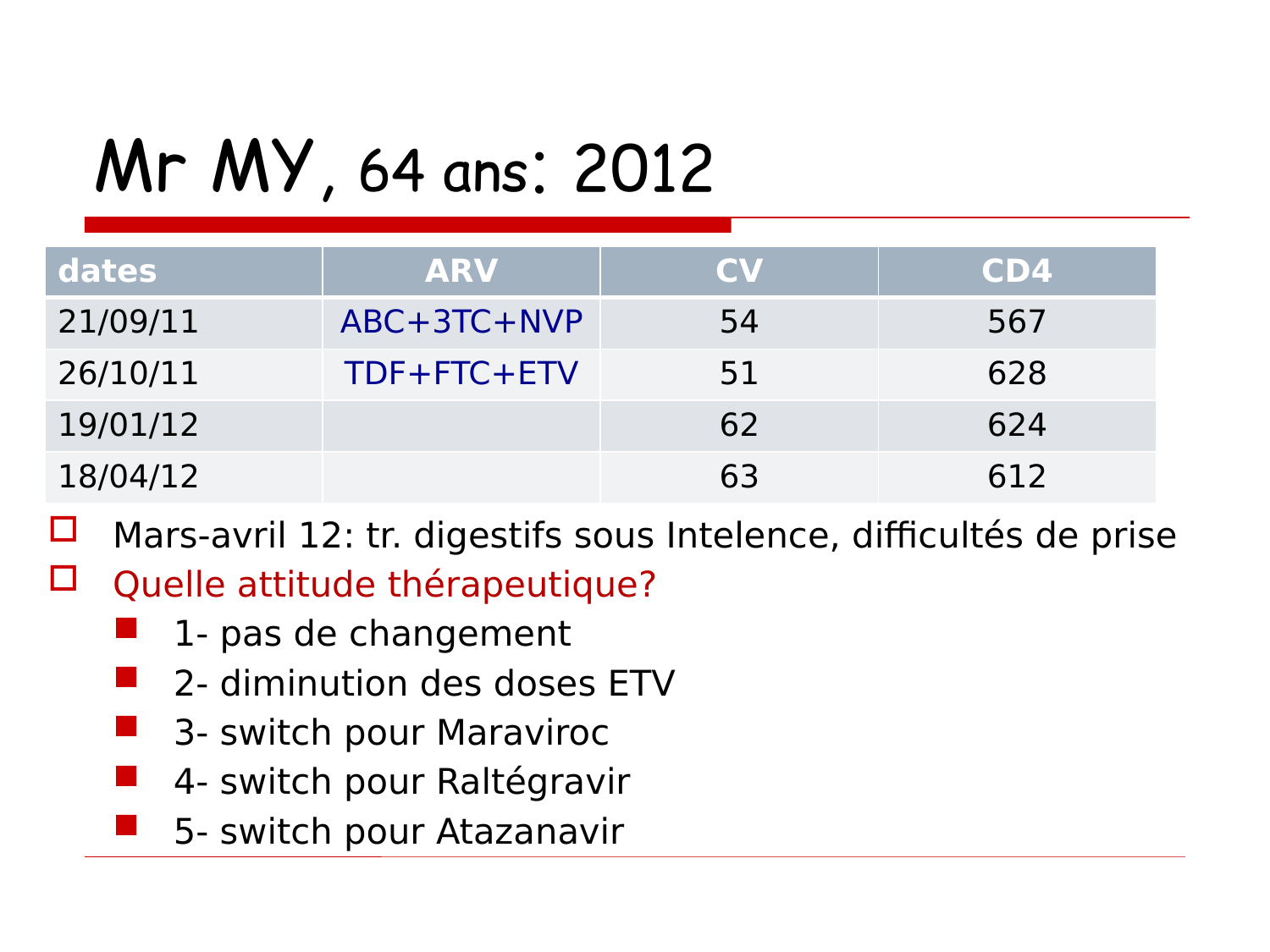

# Mr MY, 64 ans: 2012
| dates | ARV | CV | CD4 |
| --- | --- | --- | --- |
| 21/09/11 | ABC+3TC+NVP | 54 | 567 |
| 26/10/11 | TDF+FTC+ETV | 51 | 628 |
| 19/01/12 |  | 62 | 624 |
| 18/04/12 |  | 63 | 612 |
Mars-avril 12: tr. digestifs sous Intelence, difficultés de prise
Quelle attitude thérapeutique?
1- pas de changement
2- diminution des doses ETV
3- switch pour Maraviroc
4- switch pour Raltégravir
5- switch pour Atazanavir